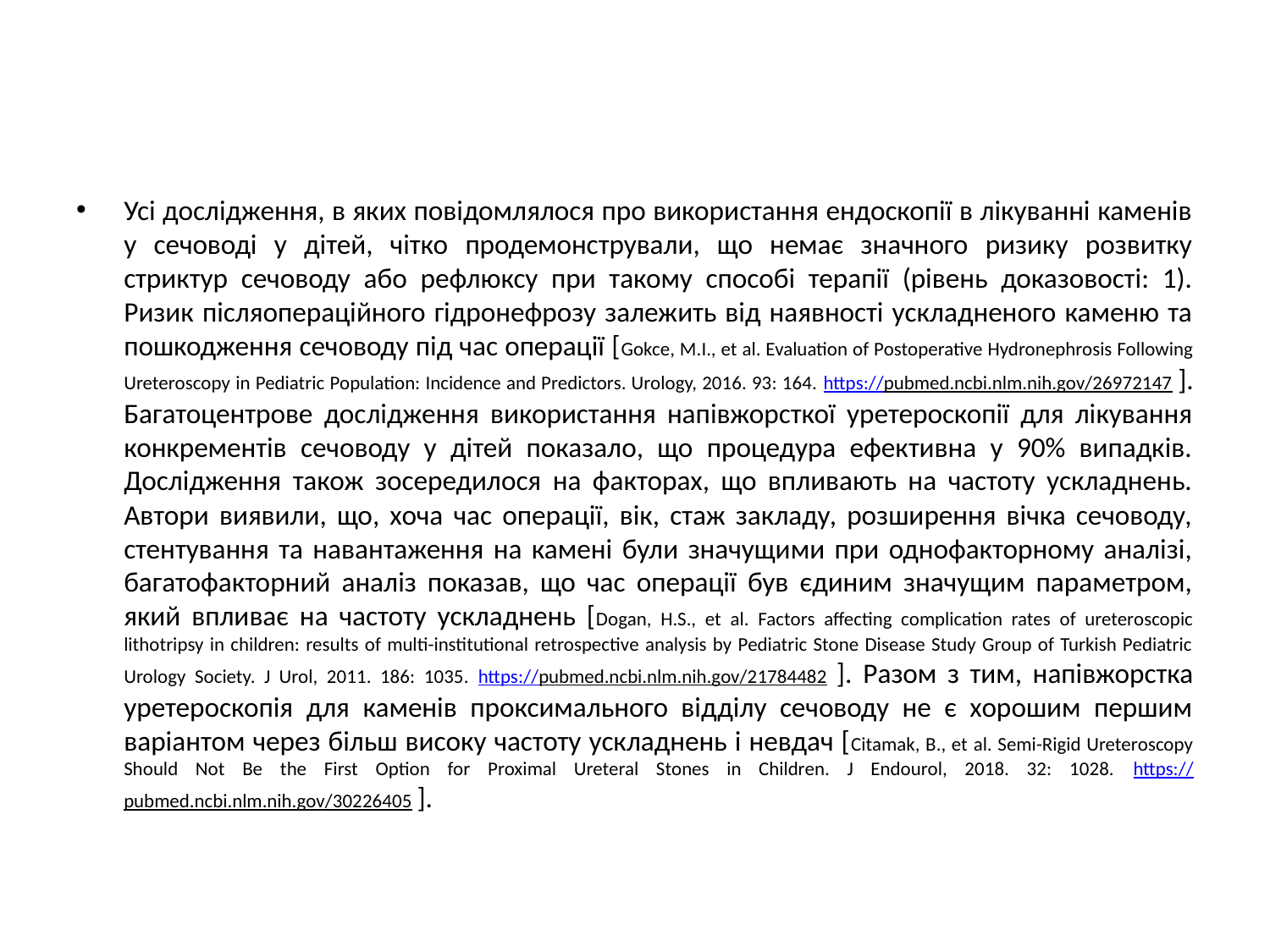

#
Усі дослідження, в яких повідомлялося про використання ендоскопії в лікуванні каменів у сечоводі у дітей, чітко продемонстрували, що немає значного ризику розвитку стриктур сечоводу або рефлюксу при такому способі терапії (рівень доказовості: 1). Ризик післяопераційного гідронефрозу залежить від наявності ускладненого каменю та пошкодження сечоводу під час операції [Gokce, M.I., et al. Evaluation of Postoperative Hydronephrosis Following Ureteroscopy in Pediatric Population: Incidence and Predictors. Urology, 2016. 93: 164. https://pubmed.ncbi.nlm.nih.gov/26972147 ]. Багатоцентрове дослідження використання напівжорсткої уретероскопії для лікування конкрементів сечоводу у дітей показало, що процедура ефективна у 90% випадків. Дослідження також зосередилося на факторах, що впливають на частоту ускладнень. Автори виявили, що, хоча час операції, вік, стаж закладу, розширення вічка сечоводу, стентування та навантаження на камені були значущими при однофакторному аналізі, багатофакторний аналіз показав, що час операції був єдиним значущим параметром, який впливає на частоту ускладнень [Dogan, H.S., et al. Factors affecting complication rates of ureteroscopic lithotripsy in children: results of multi-institutional retrospective analysis by Pediatric Stone Disease Study Group of Turkish Pediatric Urology Society. J Urol, 2011. 186: 1035. https://pubmed.ncbi.nlm.nih.gov/21784482 ]. Разом з тим, напівжорстка уретероскопія для каменів проксимального відділу сечоводу не є хорошим першим варіантом через більш високу частоту ускладнень і невдач [Citamak, B., et al. Semi-Rigid Ureteroscopy Should Not Be the First Option for Proximal Ureteral Stones in Children. J Endourol, 2018. 32: 1028. https://pubmed.ncbi.nlm.nih.gov/30226405 ].